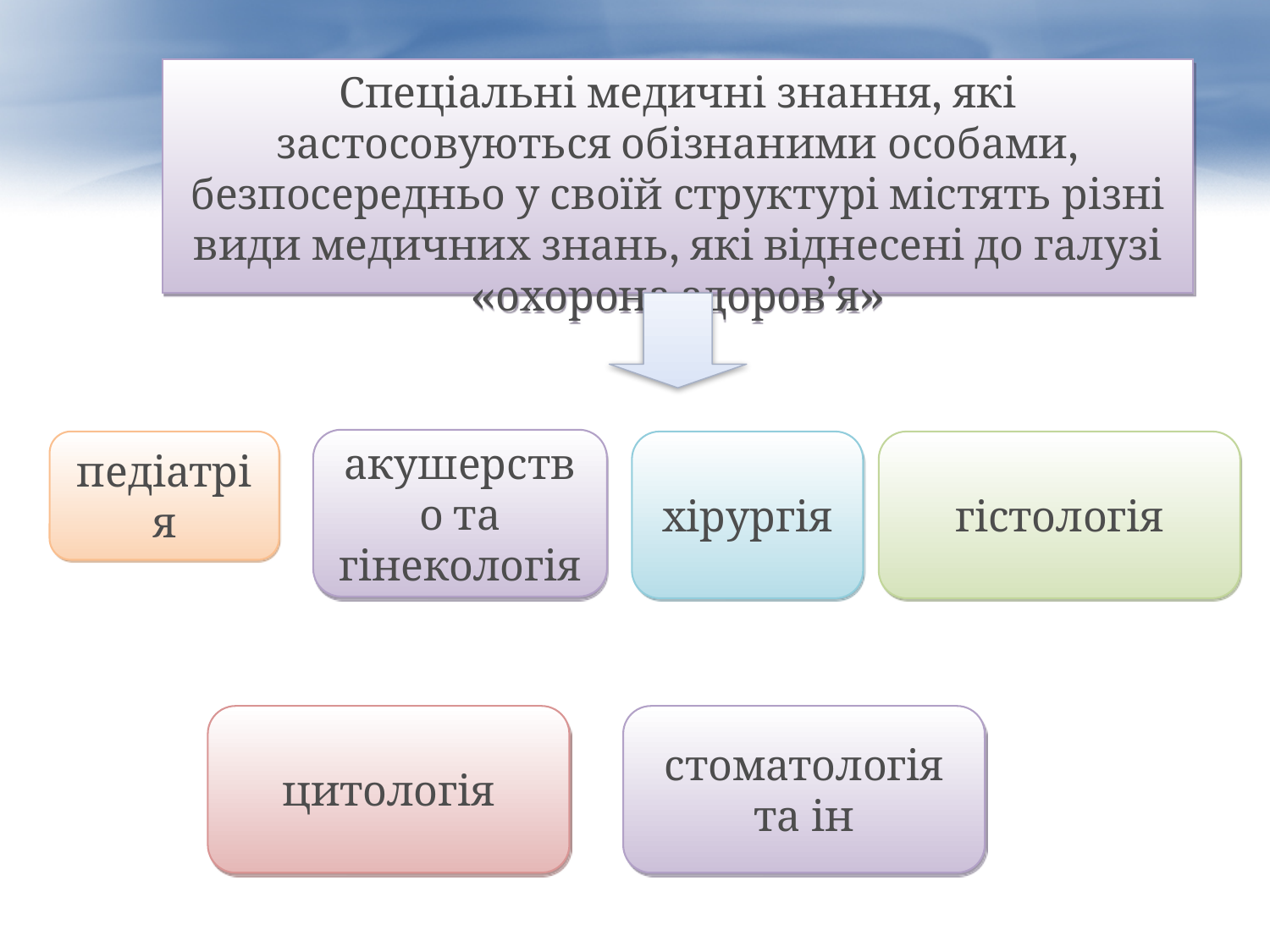

Спеціальні медичні знання, які застосовуються обізнаними особами, безпосередньо у своїй структурі містять різні види медичних знань, які віднесені до галузі «охорона здоров’я»

акушерство та гінекологія
педіатрія
хірургія
гістологія
цитологія
стоматологія та ін